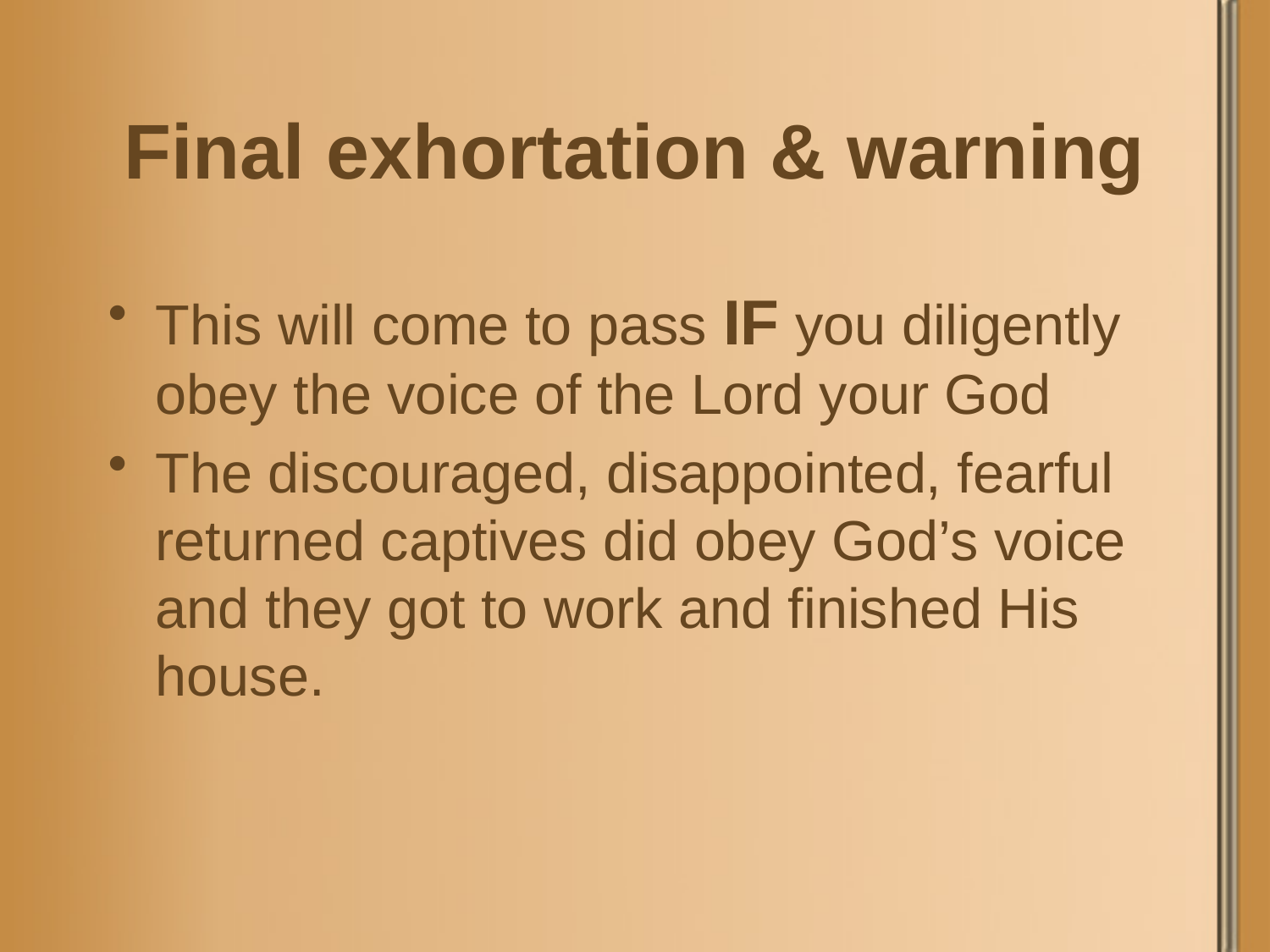

# Final exhortation & warning
This will come to pass IF you diligently obey the voice of the Lord your God
The discouraged, disappointed, fearful returned captives did obey God’s voice and they got to work and finished His house.